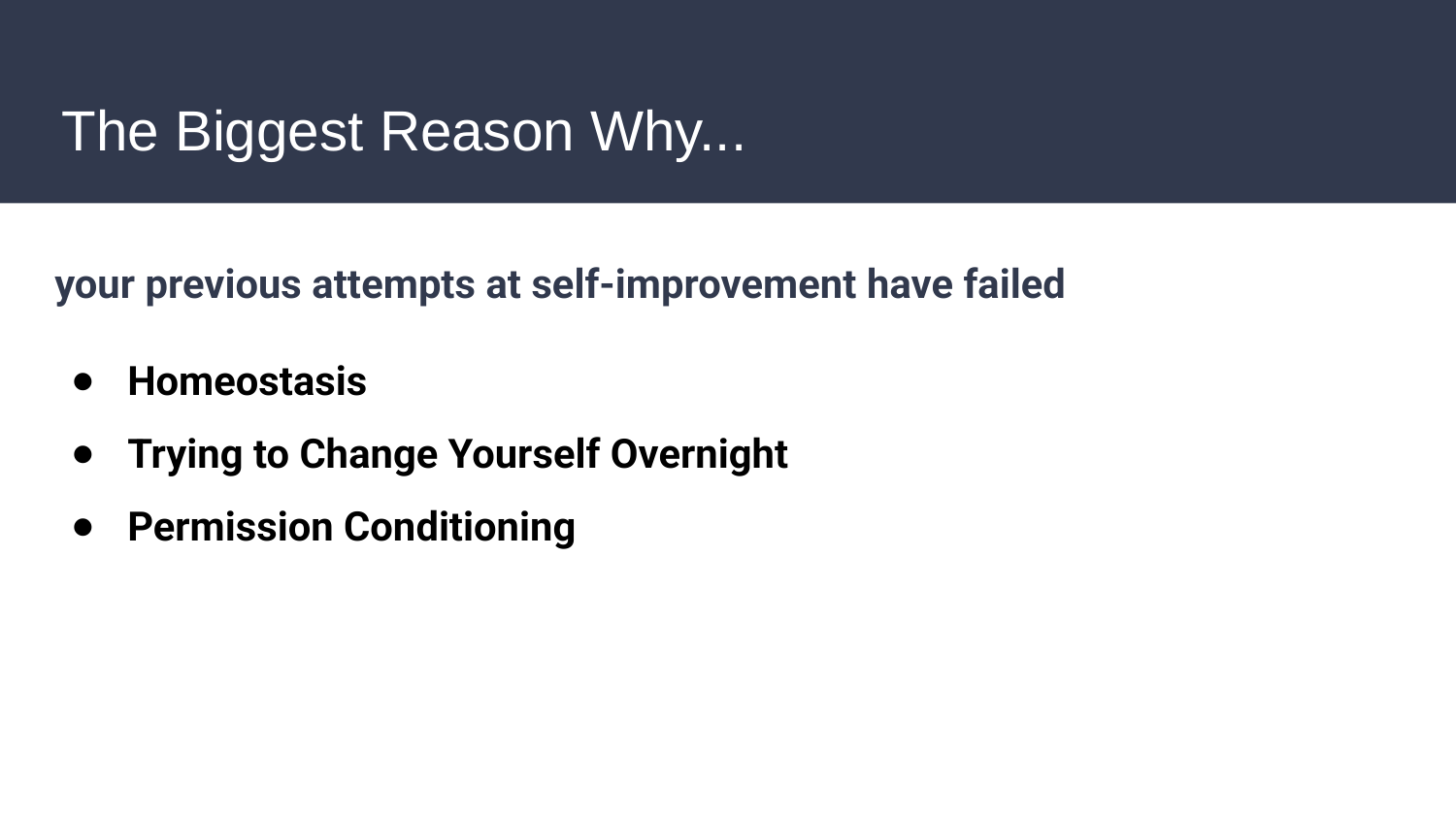

# The Biggest Reason Why...

What is
your previous attempts at self-improvement have failed
Homeostasis
Trying to Change Yourself Overnight
Permission Conditioning